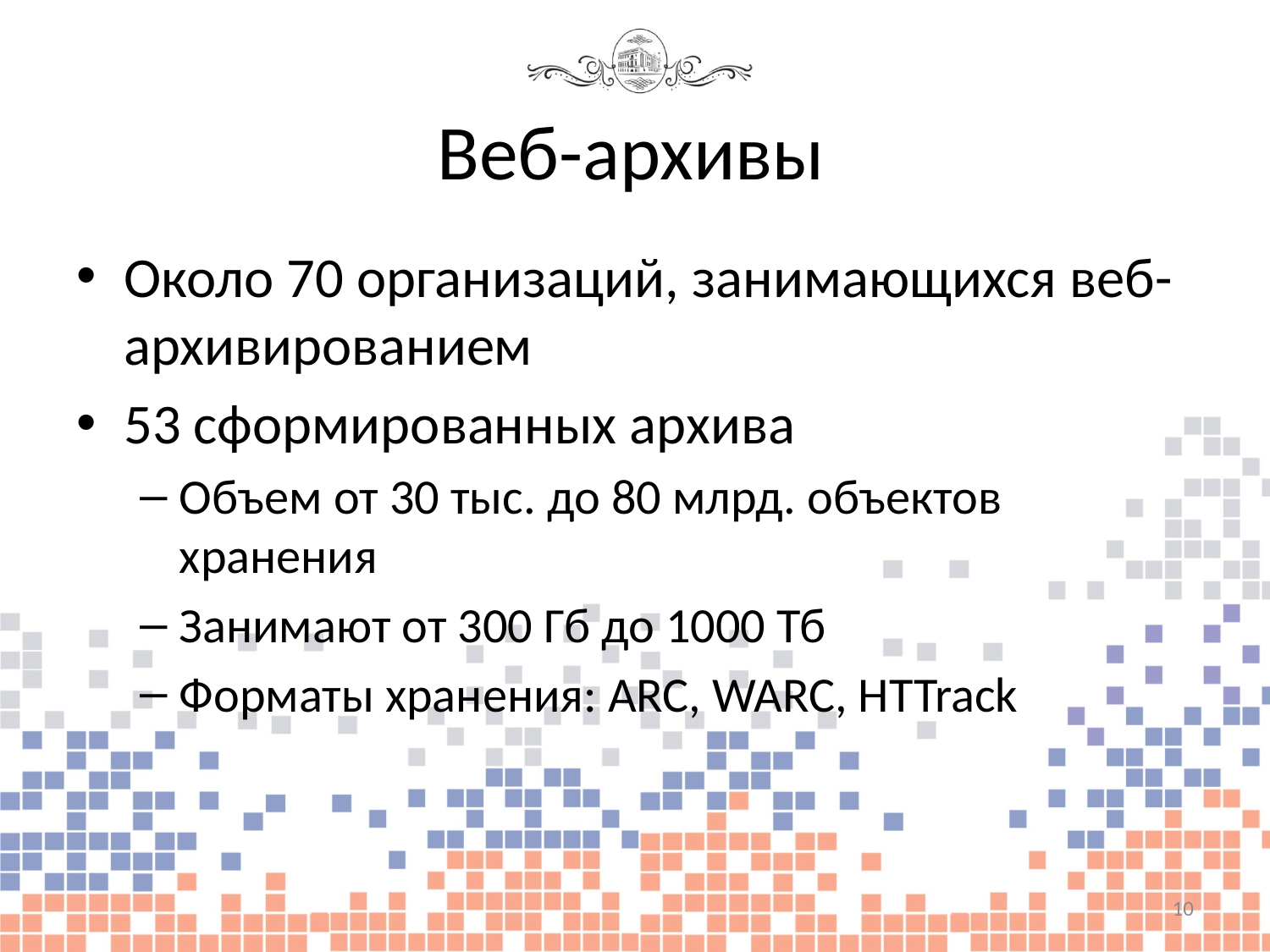

# Веб-архивы
Около 70 организаций, занимающихся веб-архивированием
53 сформированных архива
Объем от 30 тыс. до 80 млрд. объектов хранения
Занимают от 300 Гб до 1000 Тб
Форматы хранения: ARC, WARC, HTTrack
10